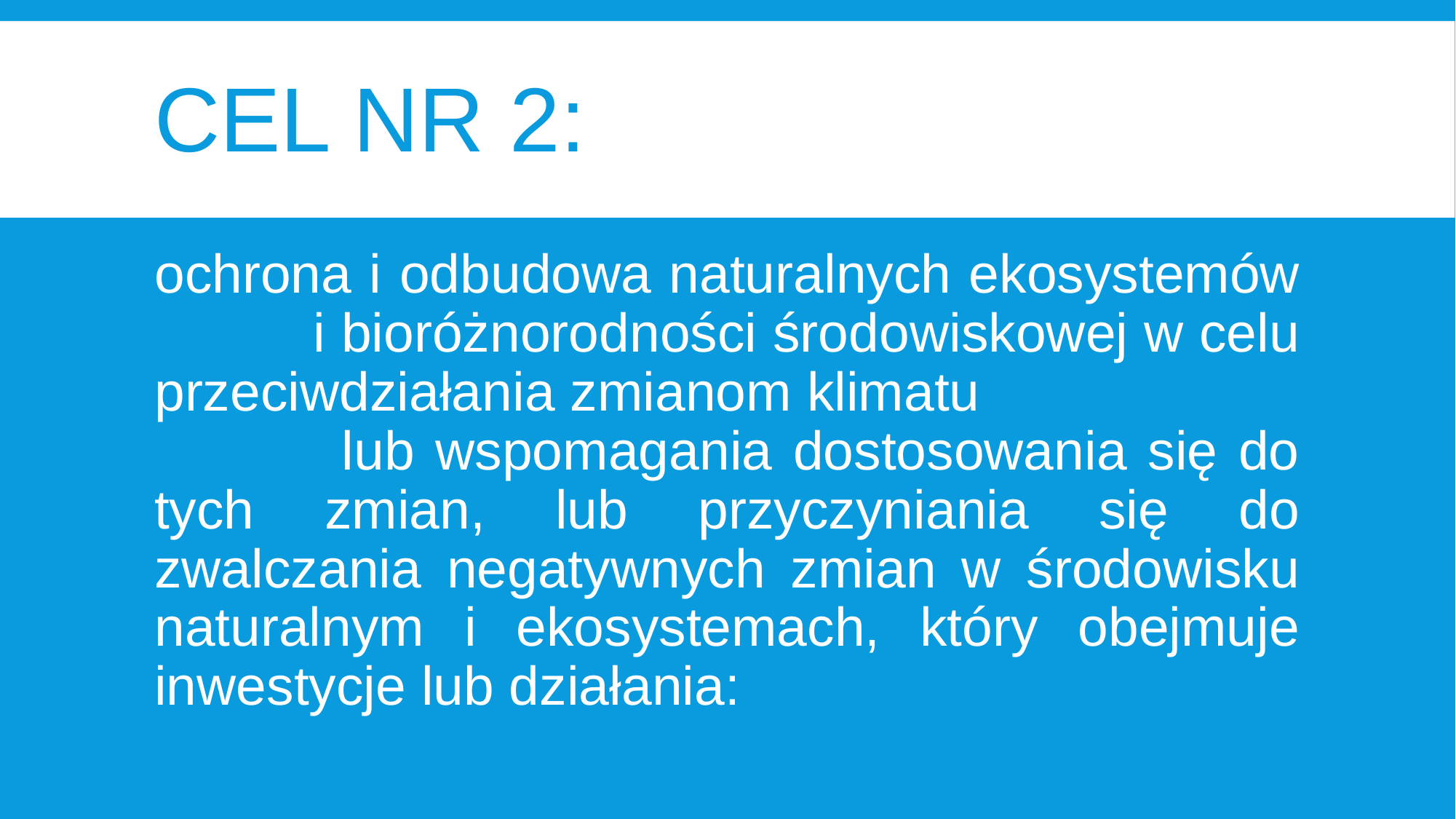

# Cel nr 2:
ochrona i odbudowa naturalnych ekosystemów           i bioróżnorodności środowiskowej w celu przeciwdziałania zmianom klimatu                               lub wspomagania dostosowania się do tych zmian, lub przyczyniania się do zwalczania negatywnych zmian w środowisku naturalnym i ekosystemach, który obejmuje inwestycje lub działania: